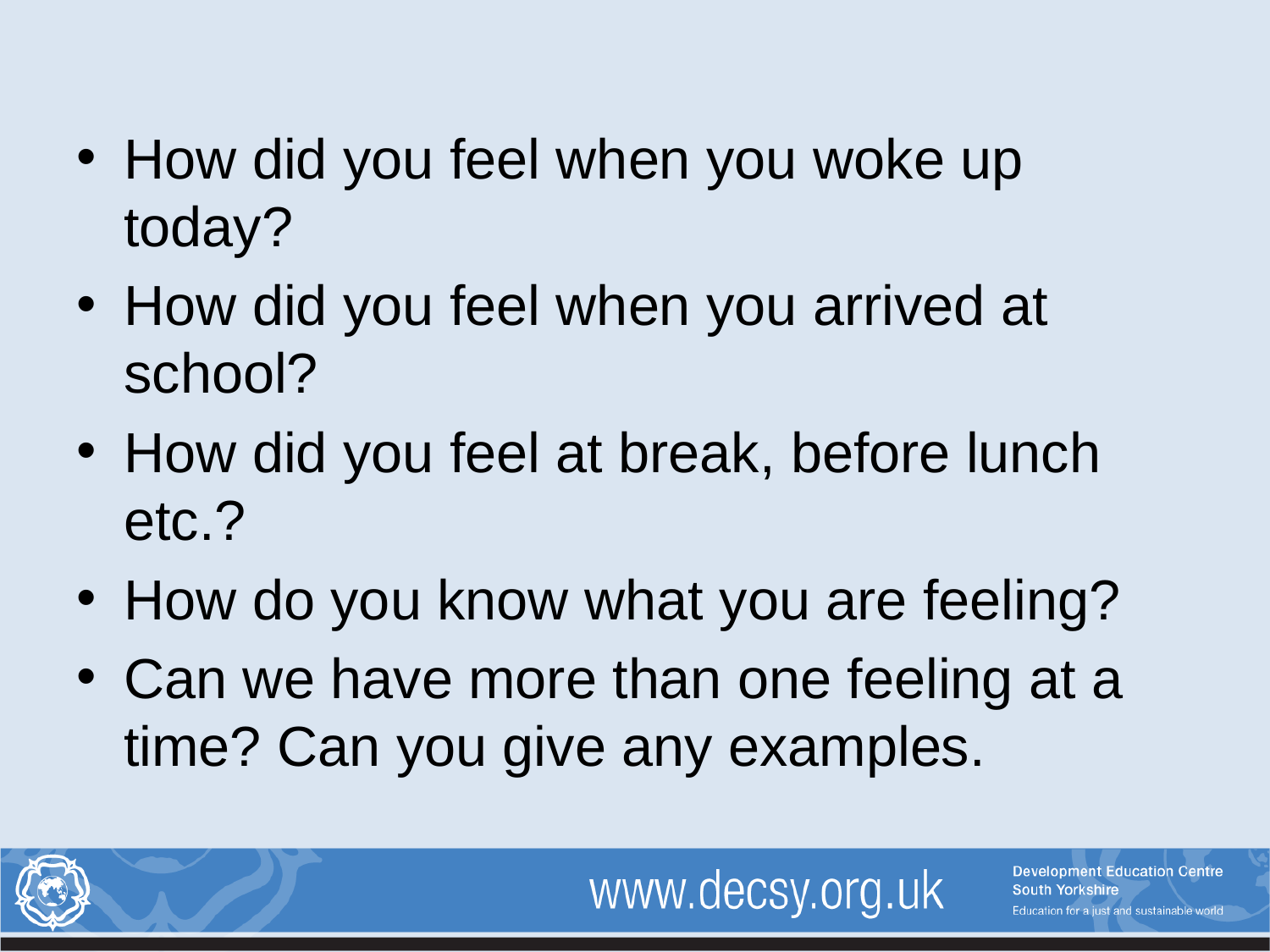

How did you feel when you woke up today?
How did you feel when you arrived at school?
How did you feel at break, before lunch etc.?
How do you know what you are feeling?
Can we have more than one feeling at a time? Can you give any examples.